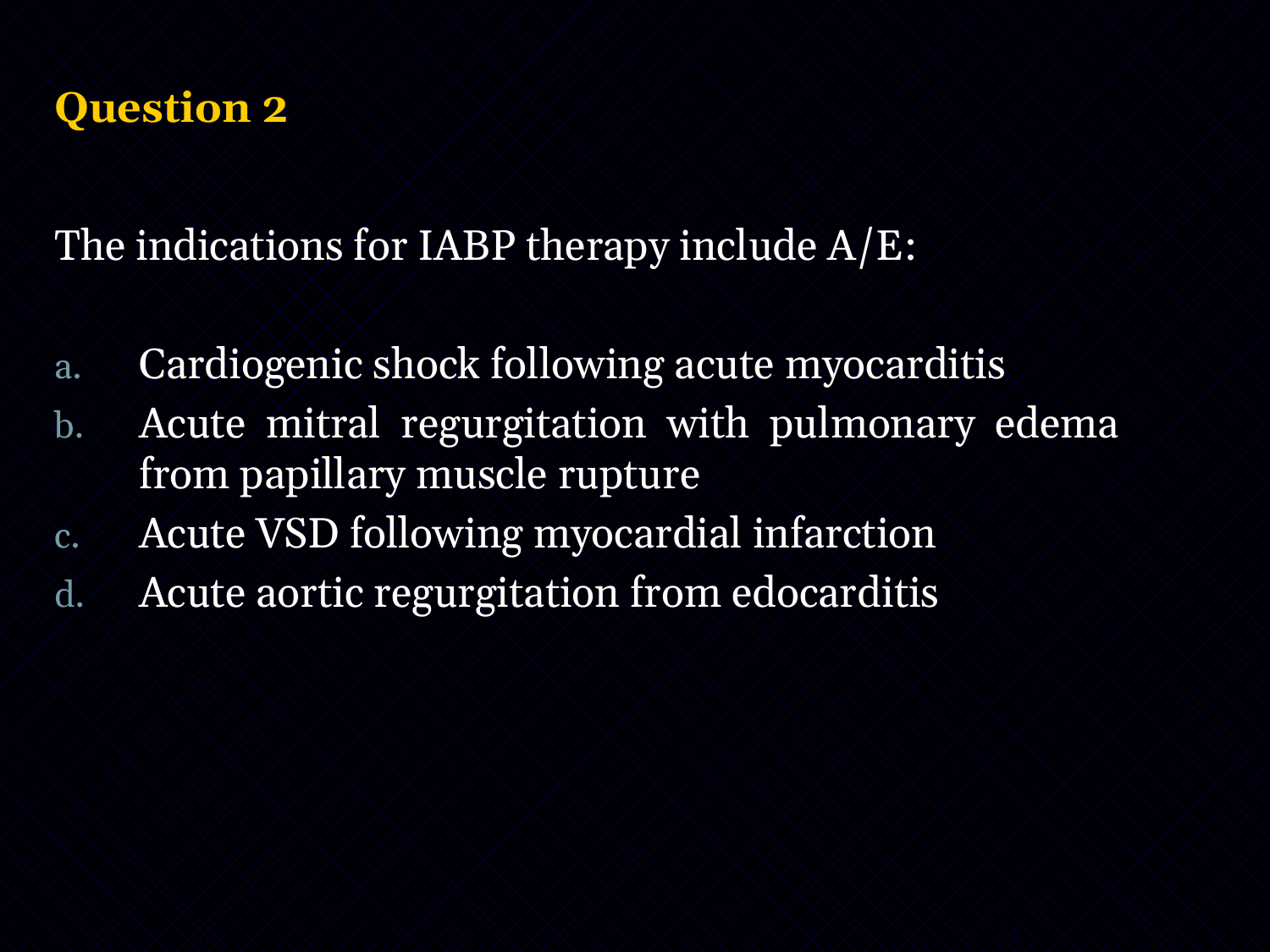

# Question 2
The indications for IABP therapy include A/E:

Cardiogenic shock following acute myocarditis
Acute mitral regurgitation with pulmonary edema from papillary muscle rupture
Acute VSD following myocardial infarction
Acute aortic regurgitation from edocarditis